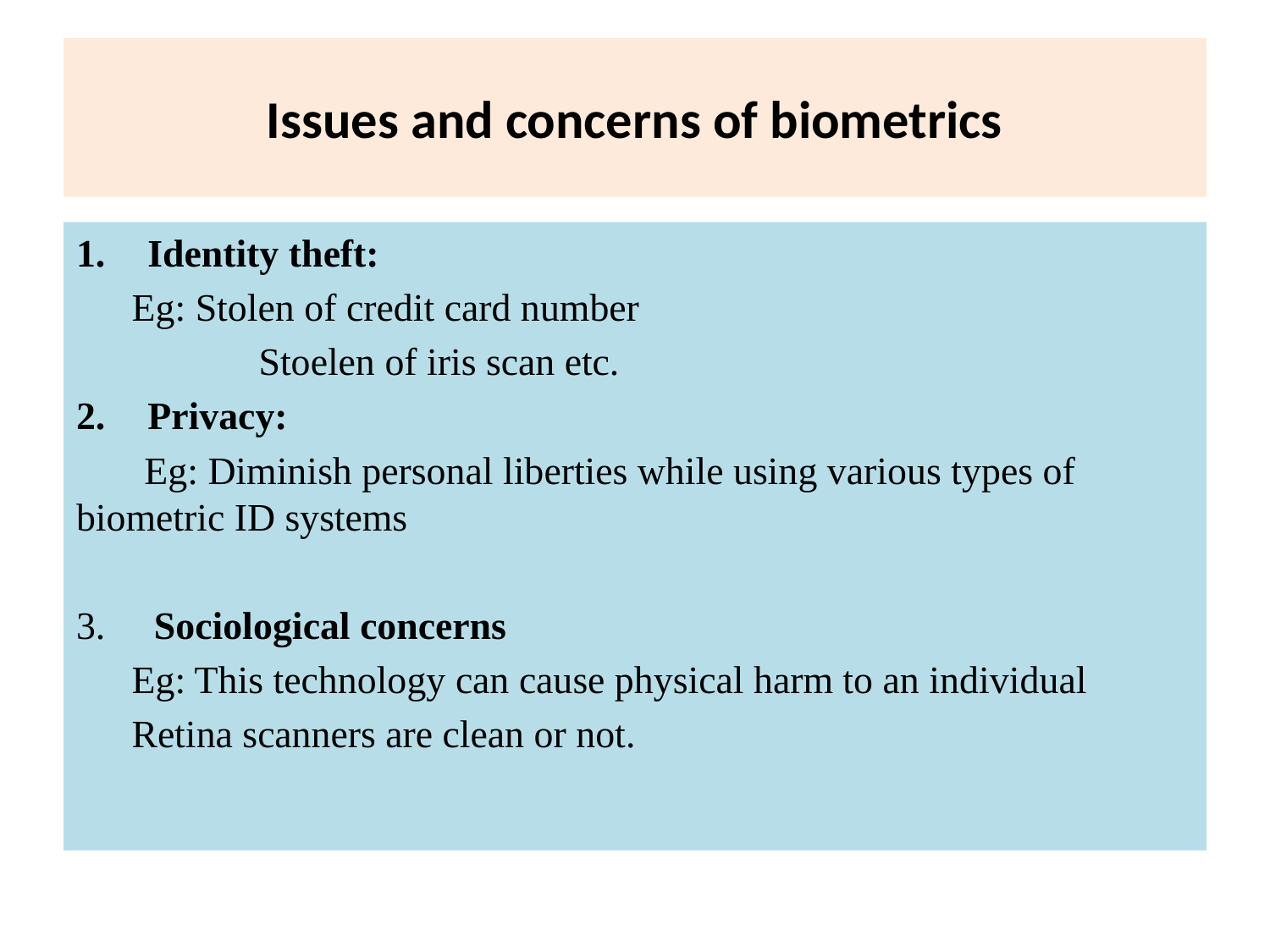

# Issues and concerns of biometrics
Identity theft:
Eg: Stolen of credit card number
	Stoelen of iris scan etc.
Privacy:
       Eg: Diminish personal liberties while using various types of 	biometric ID systems

3.     Sociological concerns
Eg: This technology can cause physical harm to an individual
Retina scanners are clean or not.